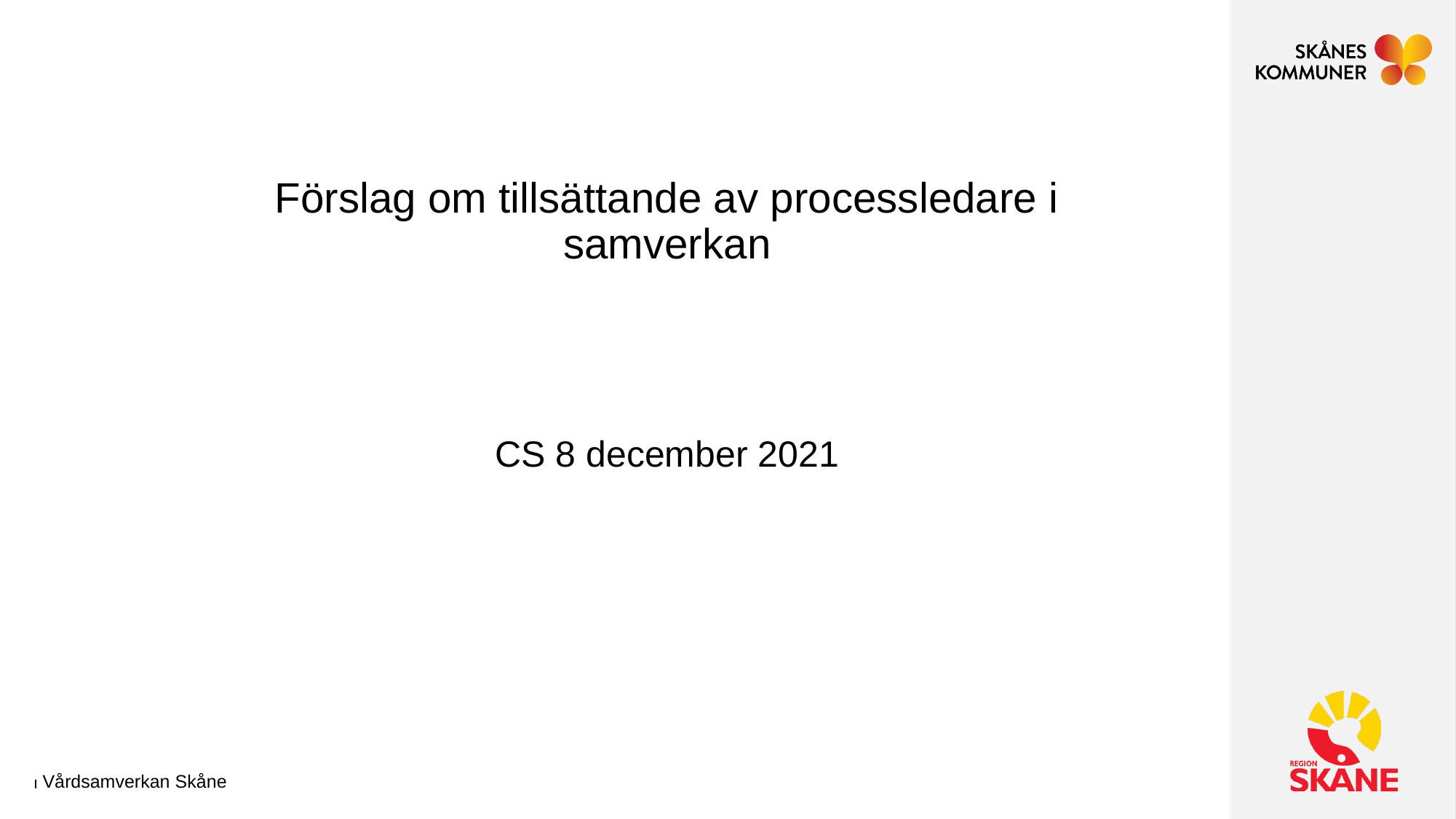

# Förslag om tillsättande av processledare i samverkan
CS 8 december 2021